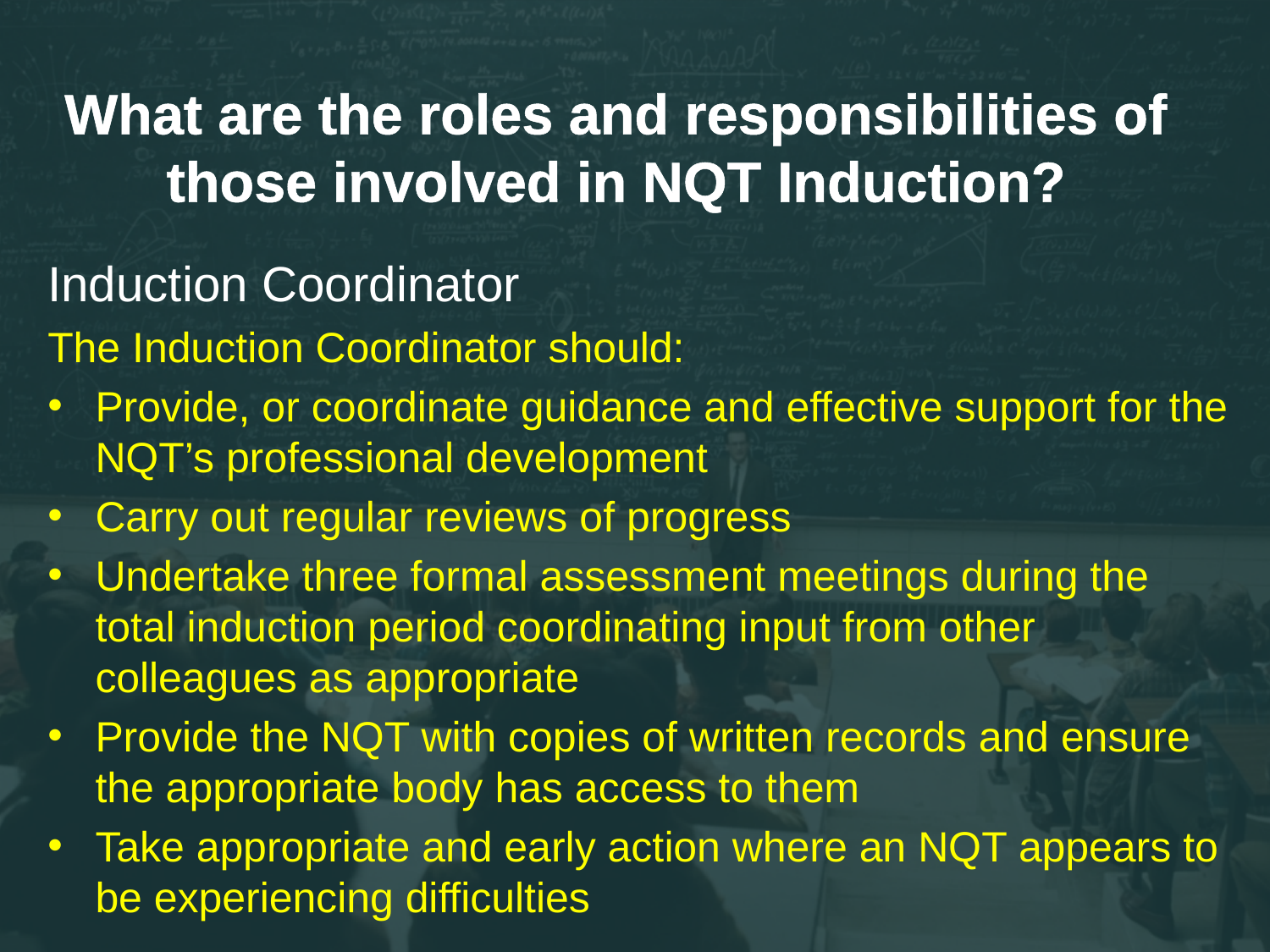

# What are the roles and responsibilities of those involved in NQT Induction?
Induction Coordinator
The Induction Coordinator should:
Provide, or coordinate guidance and effective support for the NQT’s professional development
Carry out regular reviews of progress
Undertake three formal assessment meetings during the total induction period coordinating input from other colleagues as appropriate
Provide the NQT with copies of written records and ensure the appropriate body has access to them
Take appropriate and early action where an NQT appears to be experiencing difficulties